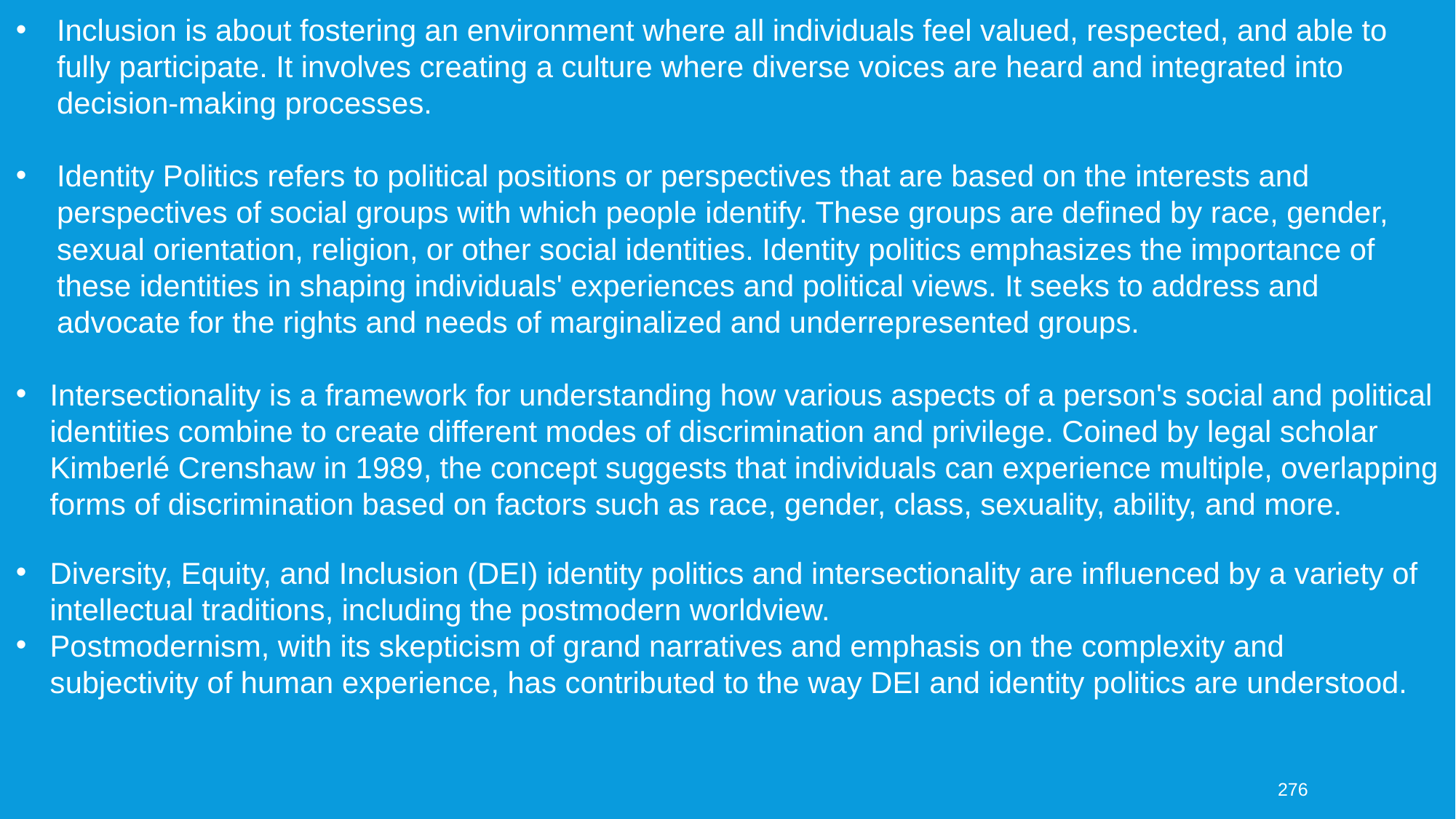

Inclusion is about fostering an environment where all individuals feel valued, respected, and able to fully participate. It involves creating a culture where diverse voices are heard and integrated into decision-making processes.

Identity Politics refers to political positions or perspectives that are based on the interests and perspectives of social groups with which people identify. These groups are defined by race, gender, sexual orientation, religion, or other social identities. Identity politics emphasizes the importance of these identities in shaping individuals' experiences and political views. It seeks to address and advocate for the rights and needs of marginalized and underrepresented groups.

Intersectionality is a framework for understanding how various aspects of a person's social and political identities combine to create different modes of discrimination and privilege. Coined by legal scholar Kimberlé Crenshaw in 1989, the concept suggests that individuals can experience multiple, overlapping forms of discrimination based on factors such as race, gender, class, sexuality, ability, and more.

Diversity, Equity, and Inclusion (DEI) identity politics and intersectionality are influenced by a variety of intellectual traditions, including the postmodern worldview.
Postmodernism, with its skepticism of grand narratives and emphasis on the complexity and subjectivity of human experience, has contributed to the way DEI and identity politics are understood.

276